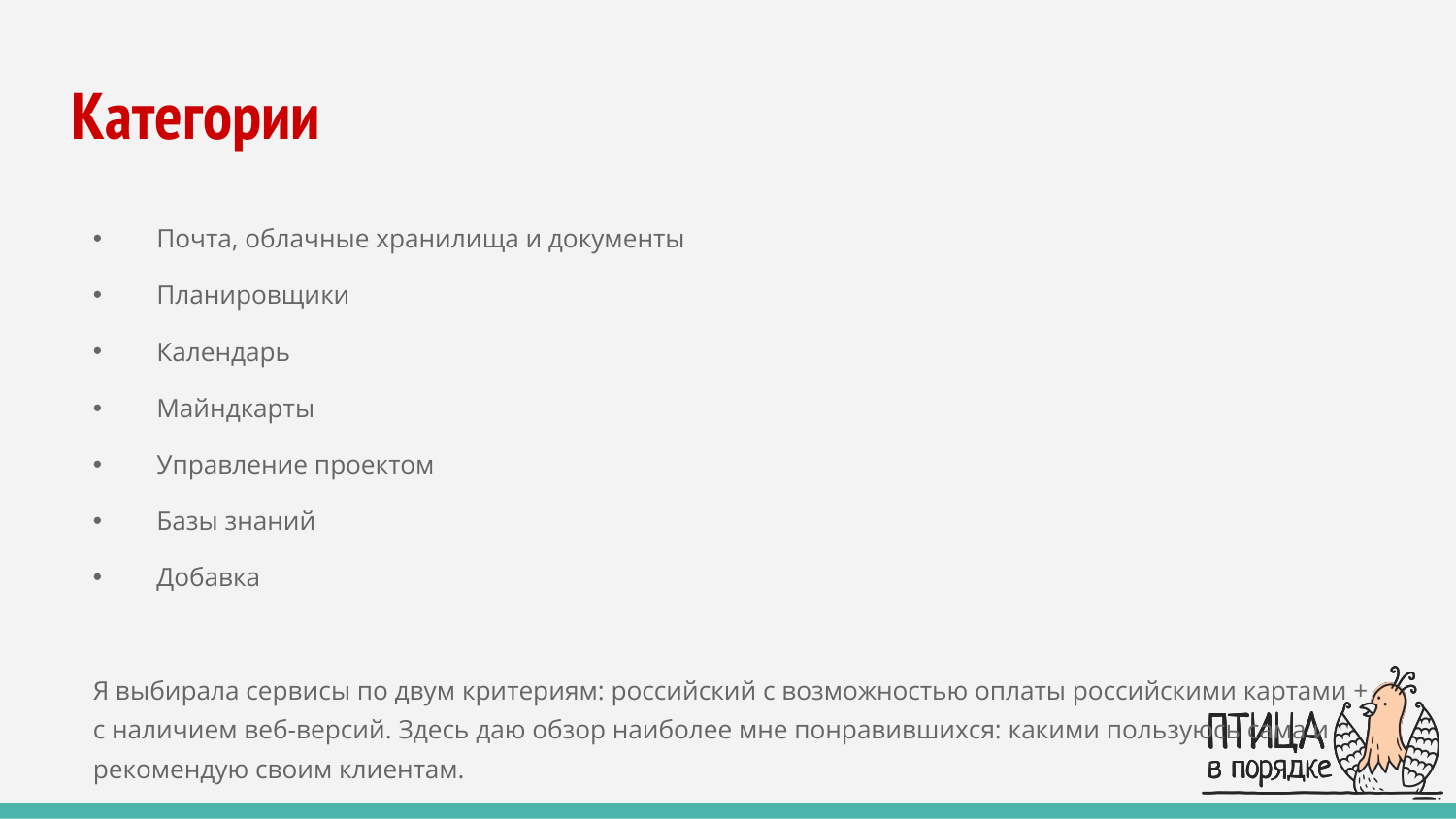

# Категории
Почта, облачные хранилища и документы
Планировщики
Календарь
Майндкарты
Управление проектом
Базы знаний
Добавка

Я выбирала сервисы по двум критериям: российский с возможностью оплаты российскими картами + с наличием веб-версий. Здесь даю обзор наиболее мне понравившихся: какими пользуюсь сама и рекомендую своим клиентам.